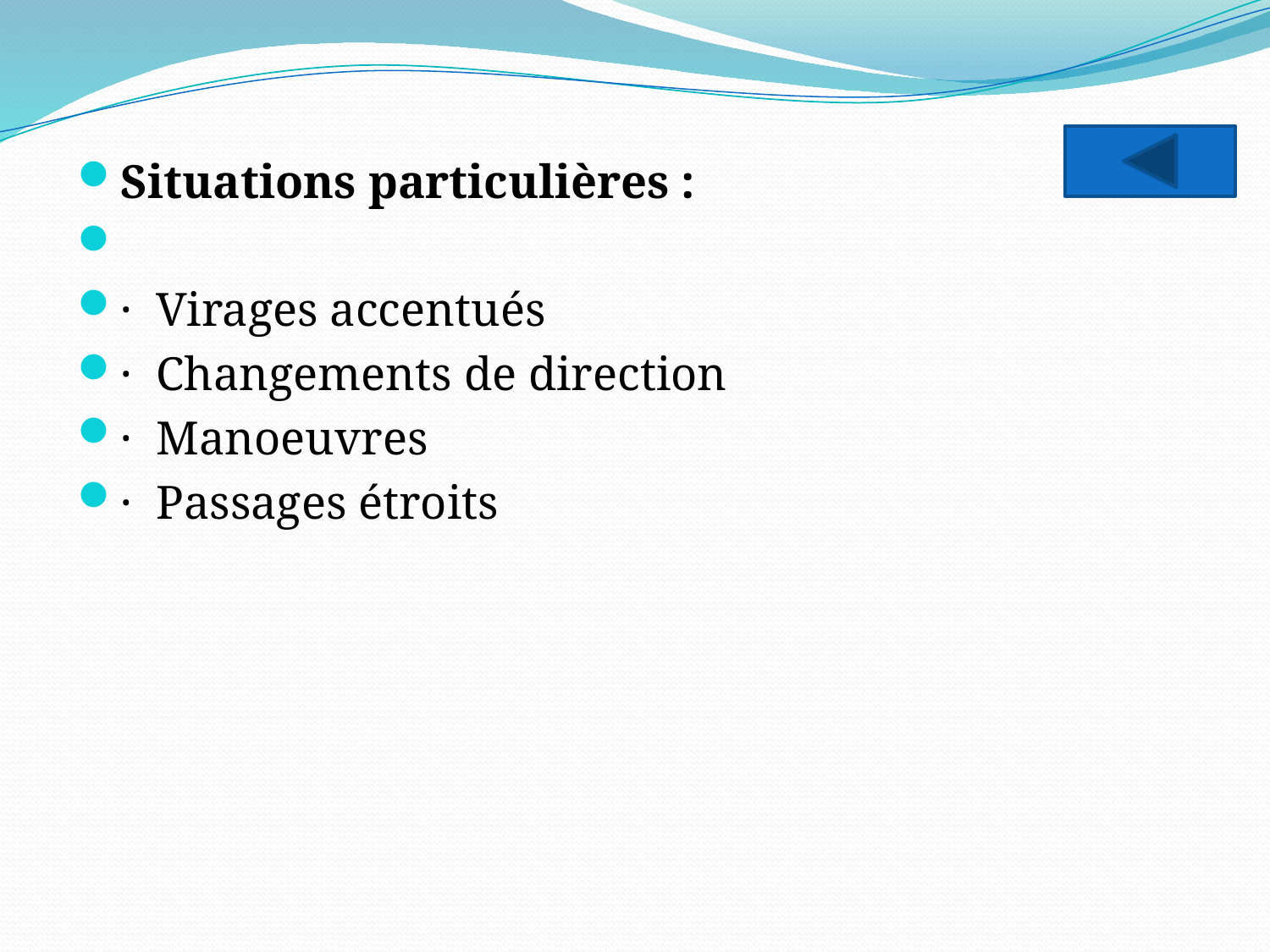

Situations particulières :

·  Virages accentués
·  Changements de direction
·  Manoeuvres
·  Passages étroits